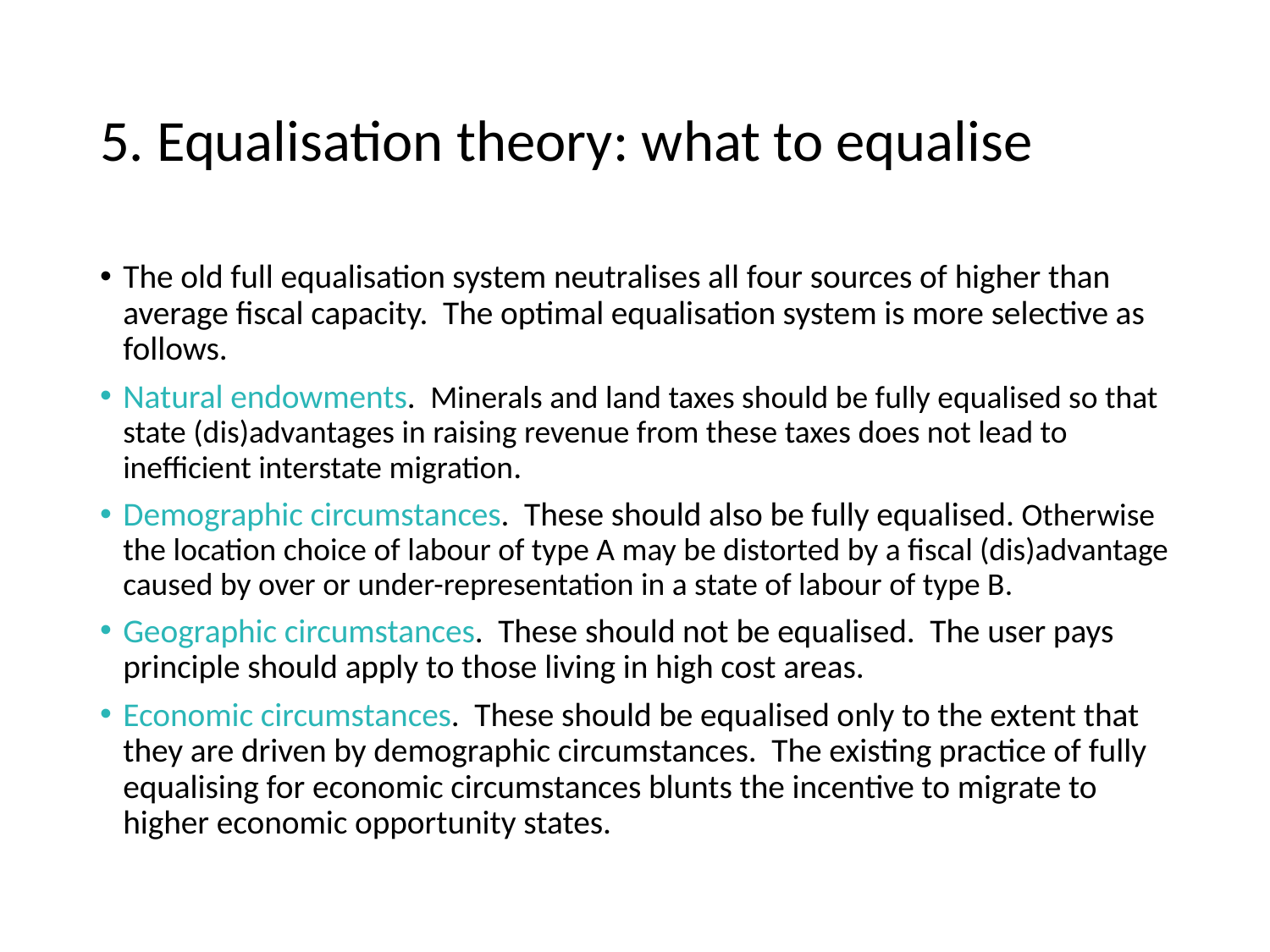

# 5. Equalisation theory: what to equalise
The old full equalisation system neutralises all four sources of higher than average fiscal capacity.  The optimal equalisation system is more selective as follows.
Natural endowments.  Minerals and land taxes should be fully equalised so that state (dis)advantages in raising revenue from these taxes does not lead to inefficient interstate migration.
Demographic circumstances.  These should also be fully equalised. Otherwise the location choice of labour of type A may be distorted by a fiscal (dis)advantage caused by over or under-representation in a state of labour of type B.
Geographic circumstances.  These should not be equalised.  The user pays principle should apply to those living in high cost areas.
Economic circumstances.  These should be equalised only to the extent that they are driven by demographic circumstances.  The existing practice of fully equalising for economic circumstances blunts the incentive to migrate to higher economic opportunity states.